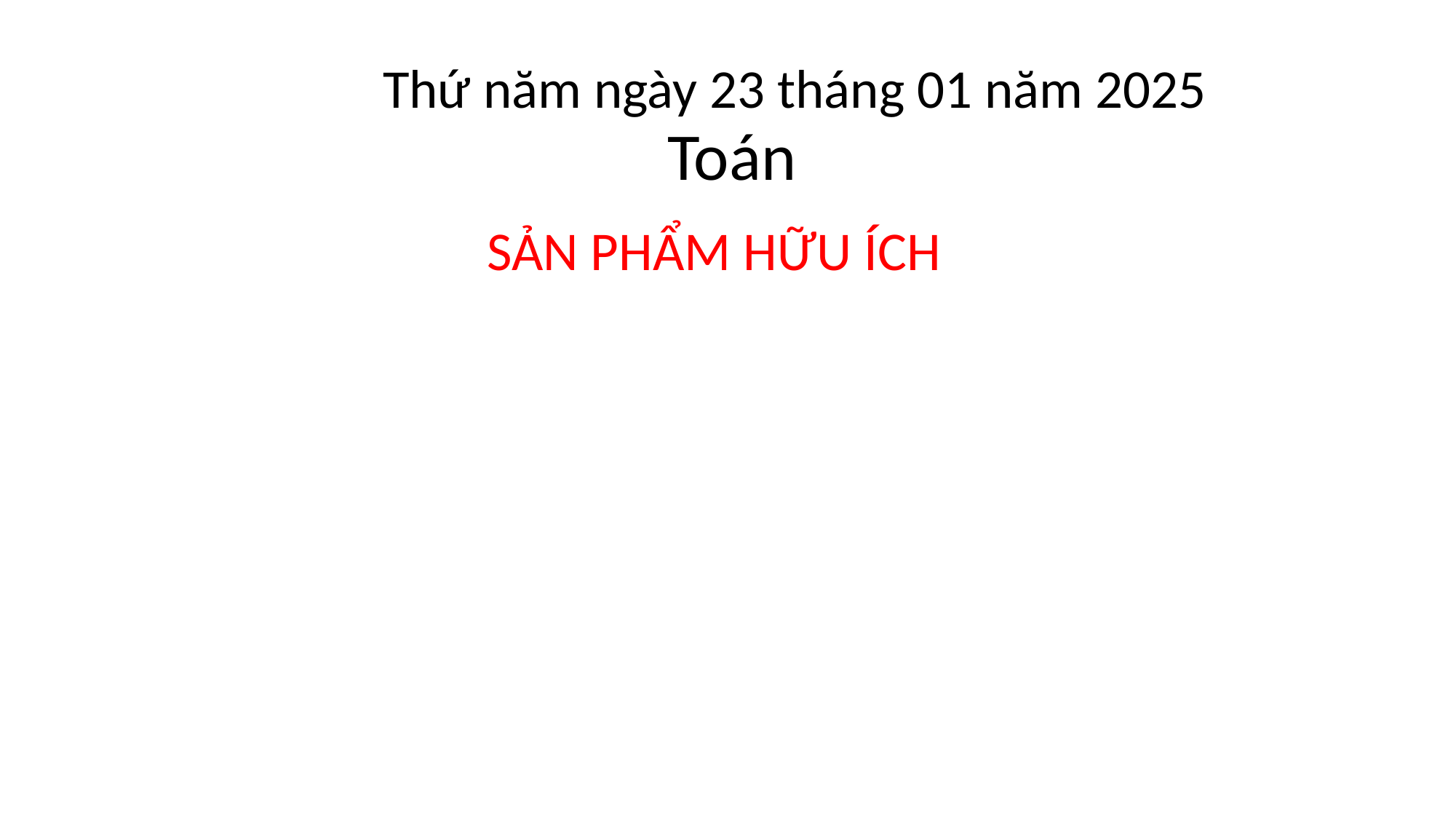

# Thứ năm ngày 23 tháng 01 năm 2025 Toán
                                       SẢN PHẨM HỮU ÍCH